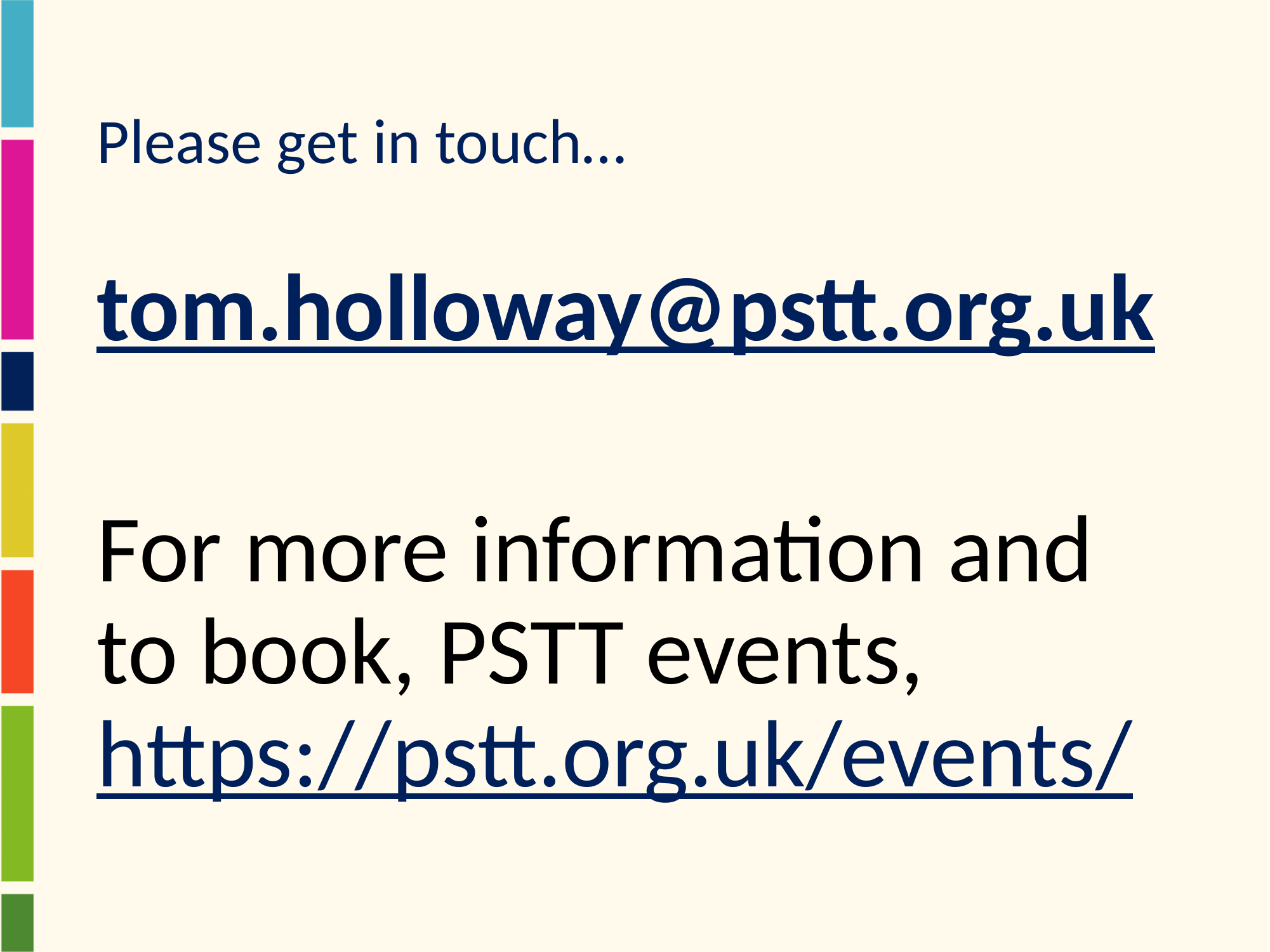

# Please get in touch…
tom.holloway@pstt.org.uk

For more information and to book, PSTT events, https://pstt.org.uk/events/